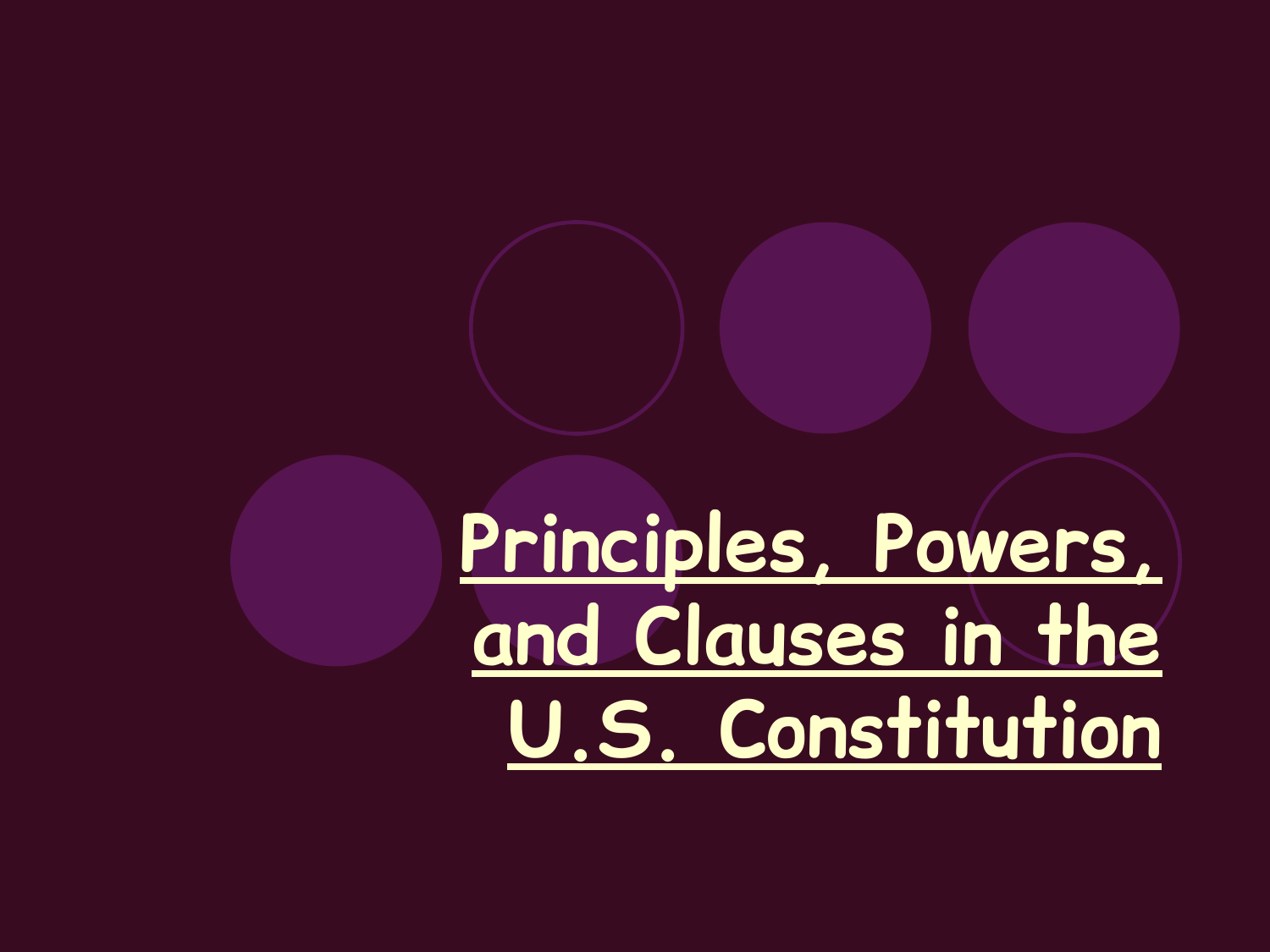

#
Principles, Powers, and Clauses in the U.S. Constitution